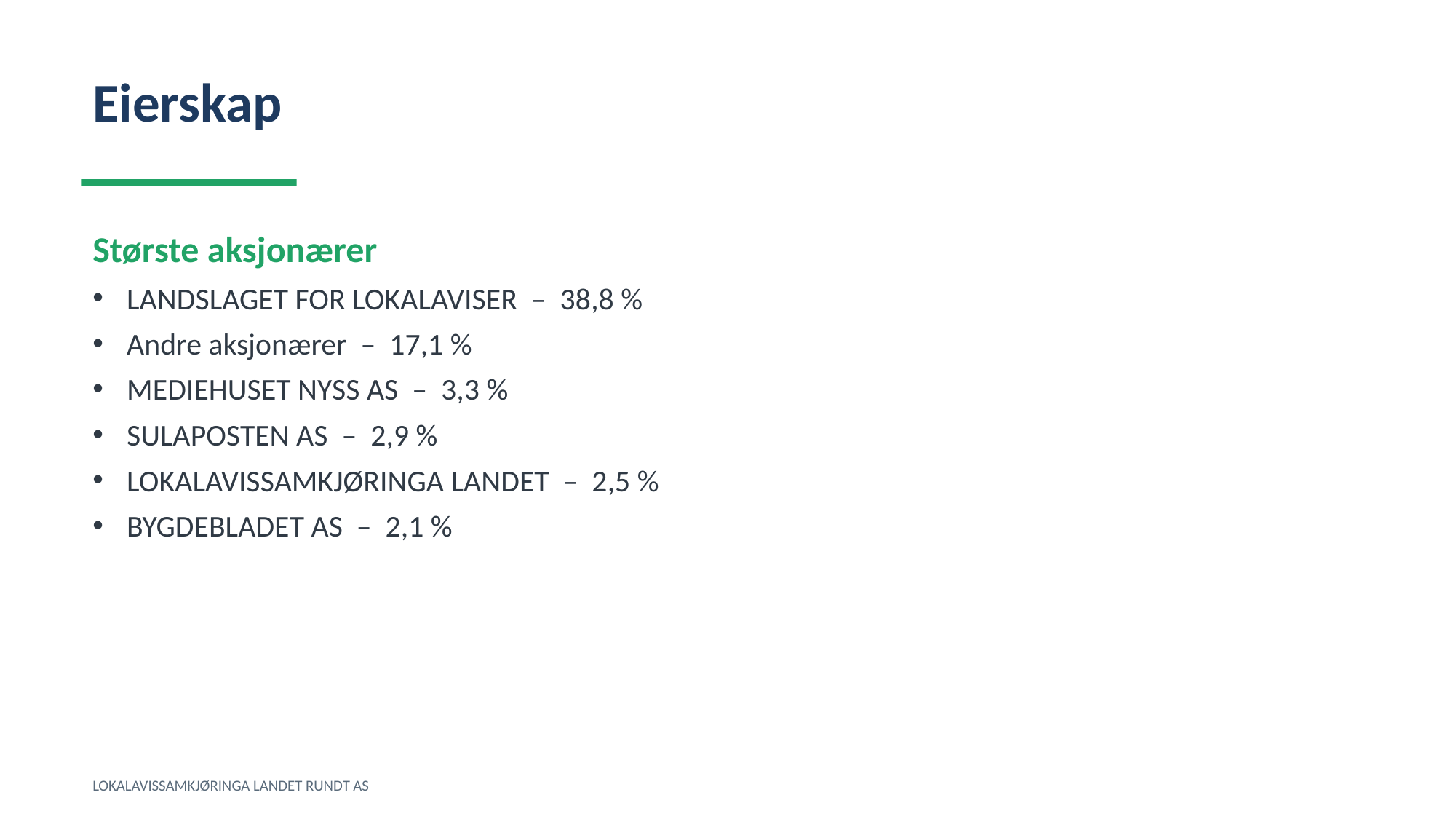

Eierskap

Største aksjonærer
LANDSLAGET FOR LOKALAVISER  –  38,8 %
Andre aksjonærer  –  17,1 %
MEDIEHUSET NYSS AS  –  3,3 %
SULAPOSTEN AS  –  2,9 %
LOKALAVISSAMKJØRINGA LANDET  –  2,5 %
BYGDEBLADET AS  –  2,1 %
LOKALAVISSAMKJØRINGA LANDET RUNDT AS